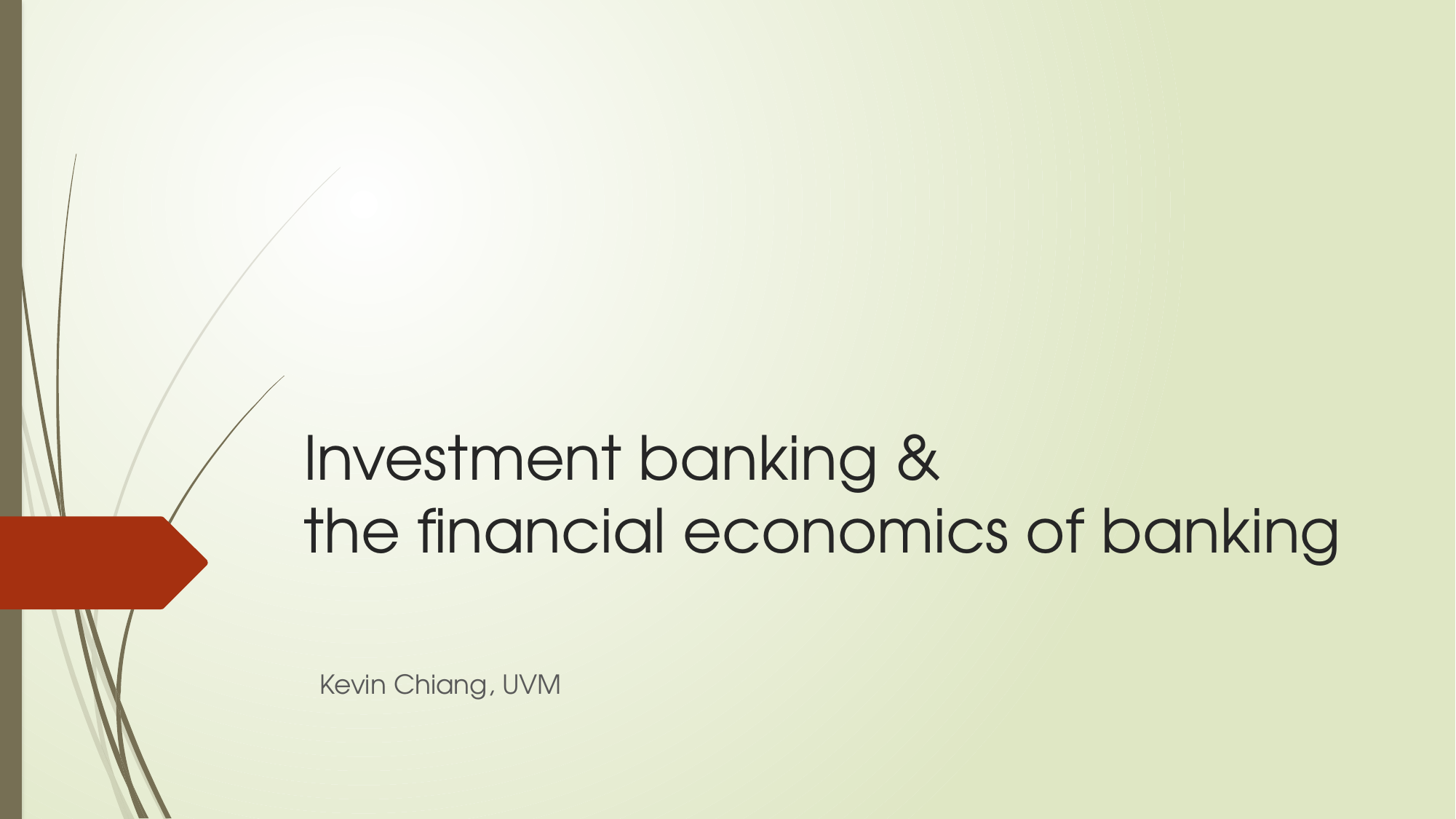

# Investment banking & the financial economics of banking

Kevin Chiang, UVM